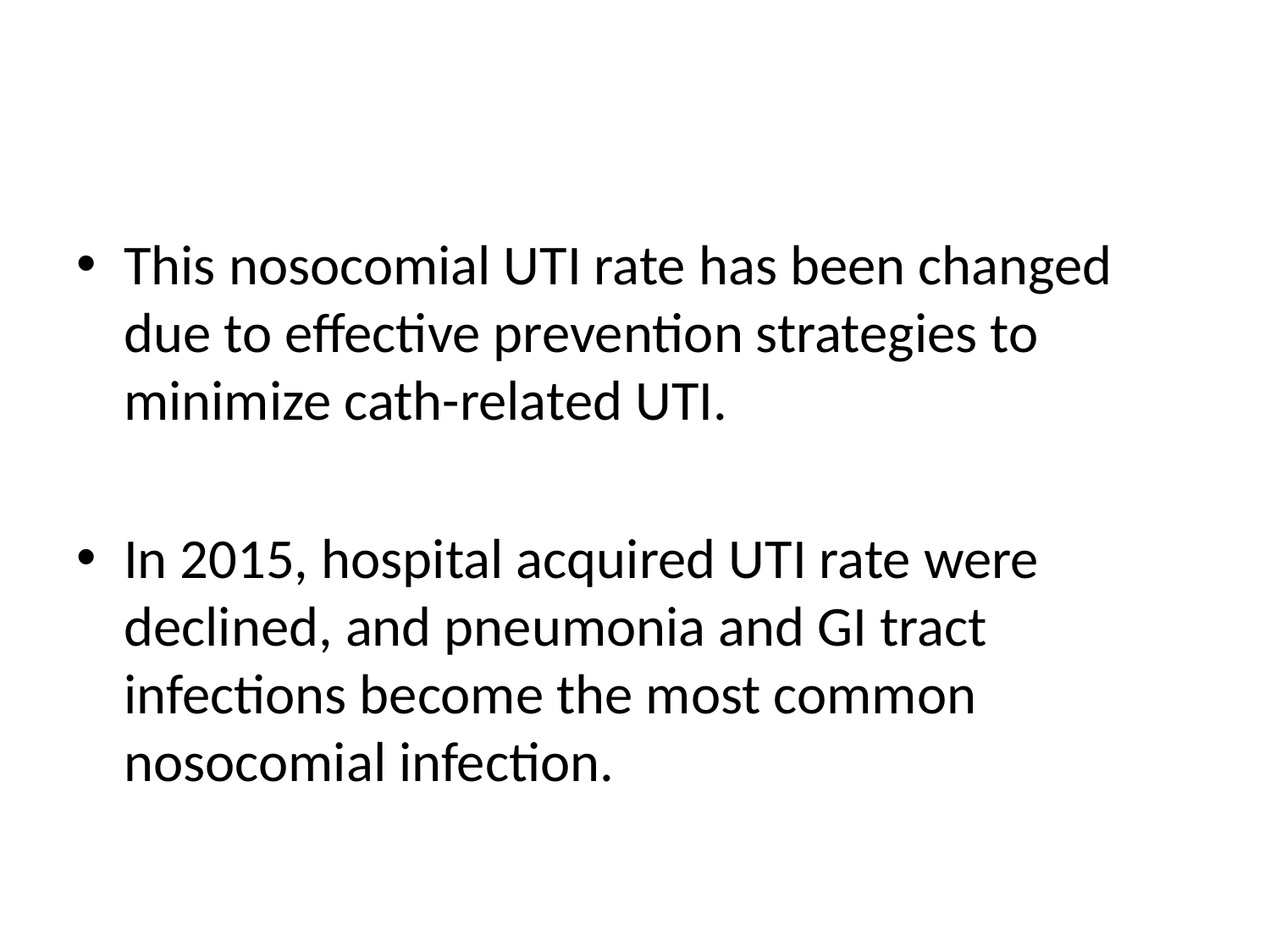

This nosocomial UTI rate has been changed due to effective prevention strategies to minimize cath-related UTI.

In 2015, hospital acquired UTI rate were declined, and pneumonia and GI tract infections become the most common nosocomial infection.